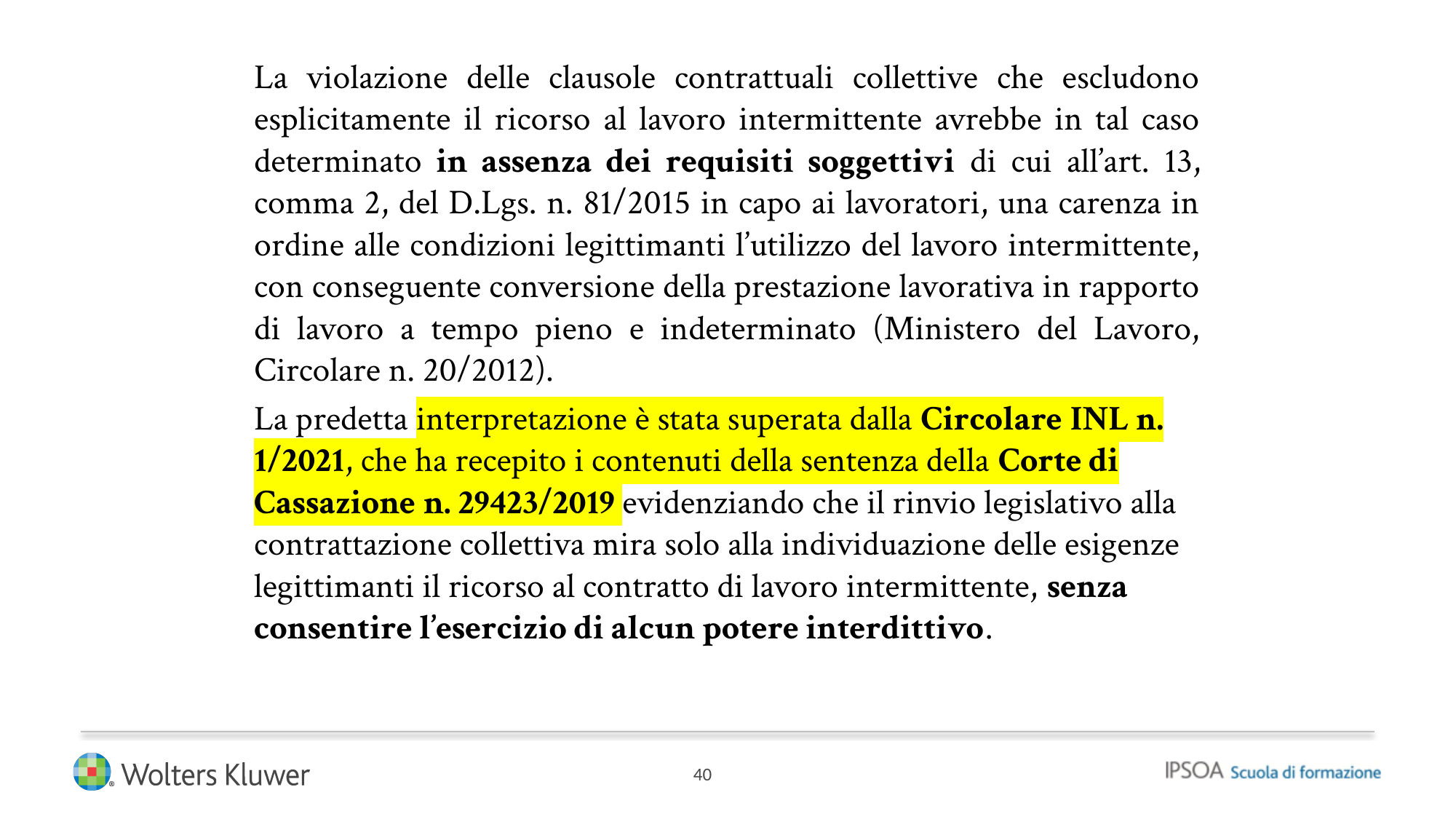

La violazione delle clausole contrattuali collettive che escludono esplicitamente il ricorso al lavoro intermittente avrebbe in tal caso determinato in assenza dei requisiti soggettivi di cui all’art. 13, comma 2, del D.Lgs. n. 81/2015 in capo ai lavoratori, una carenza in ordine alle condizioni legittimanti l’utilizzo del lavoro intermittente, con conseguente conversione della prestazione lavorativa in rapporto di lavoro a tempo pieno e indeterminato (Ministero del Lavoro, Circolare n. 20/2012).
La predetta interpretazione è stata superata dalla Circolare INL n. 1/2021, che ha recepito i contenuti della sentenza della Corte di Cassazione n. 29423/2019 evidenziando che il rinvio legislativo alla contrattazione collettiva mira solo alla individuazione delle esigenze legittimanti il ricorso al contratto di lavoro intermittente, senza consentire l’esercizio di alcun potere interdittivo.